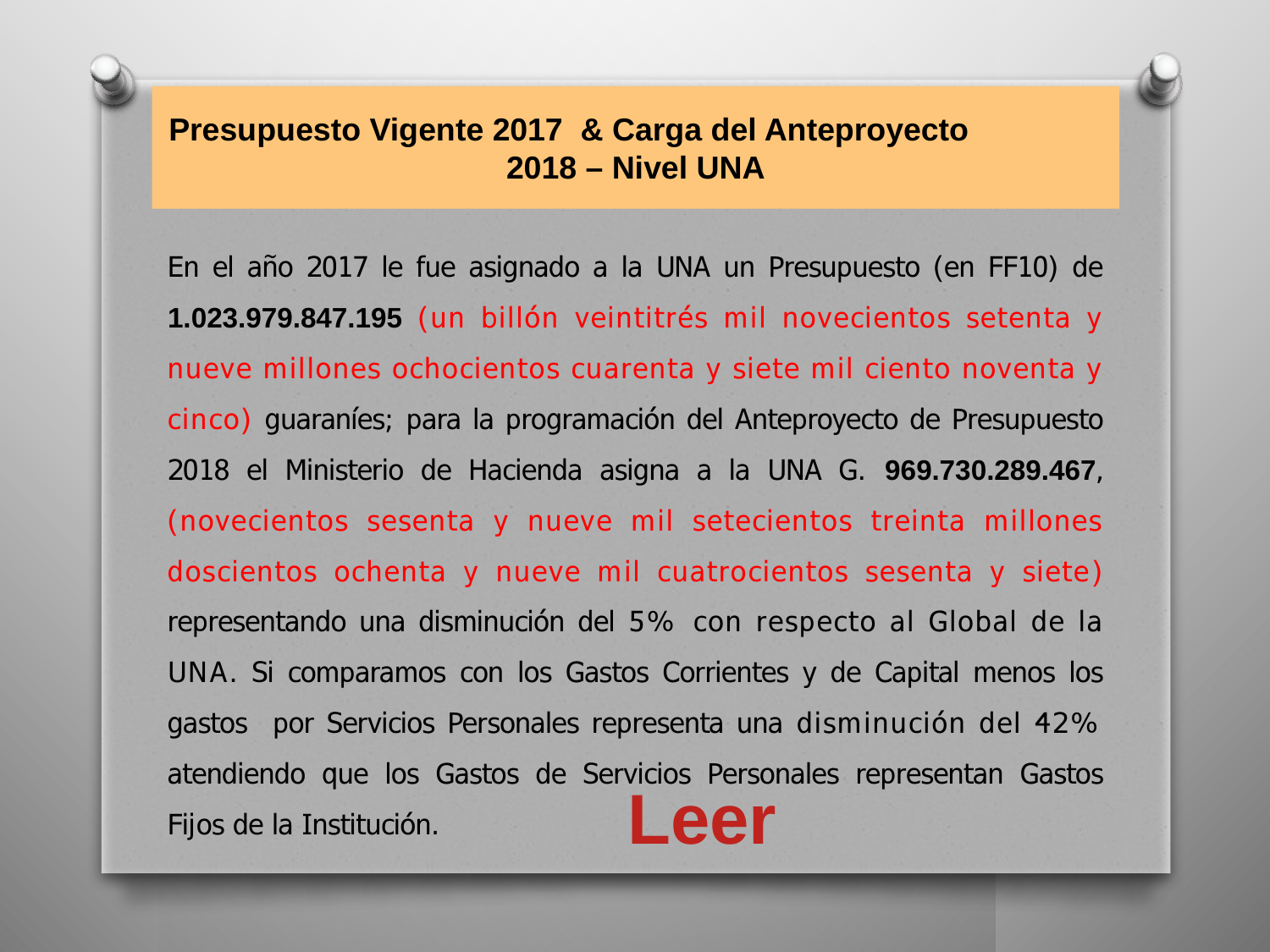

# Presupuesto Vigente 2017  & Carga del Anteproyecto                2018 – Nivel UNA
En el año 2017 le fue asignado a la UNA un Presupuesto (en FF10) de 1.023.979.847.195 (un billón veintitrés mil novecientos setenta y nueve millones ochocientos cuarenta y siete mil ciento noventa y cinco) guaraníes; para la programación del Anteproyecto de Presupuesto 2018 el Ministerio de Hacienda asigna a la UNA G. 969.730.289.467, (novecientos sesenta y nueve mil setecientos treinta millones doscientos ochenta y nueve mil cuatrocientos sesenta y siete) representando una disminución del 5% con respecto al Global de la UNA. Si comparamos con los Gastos Corrientes y de Capital menos los gastos  por Servicios Personales representa una disminución del 42% atendiendo que los Gastos de Servicios Personales representan Gastos Fijos de la Institución.
 Leer